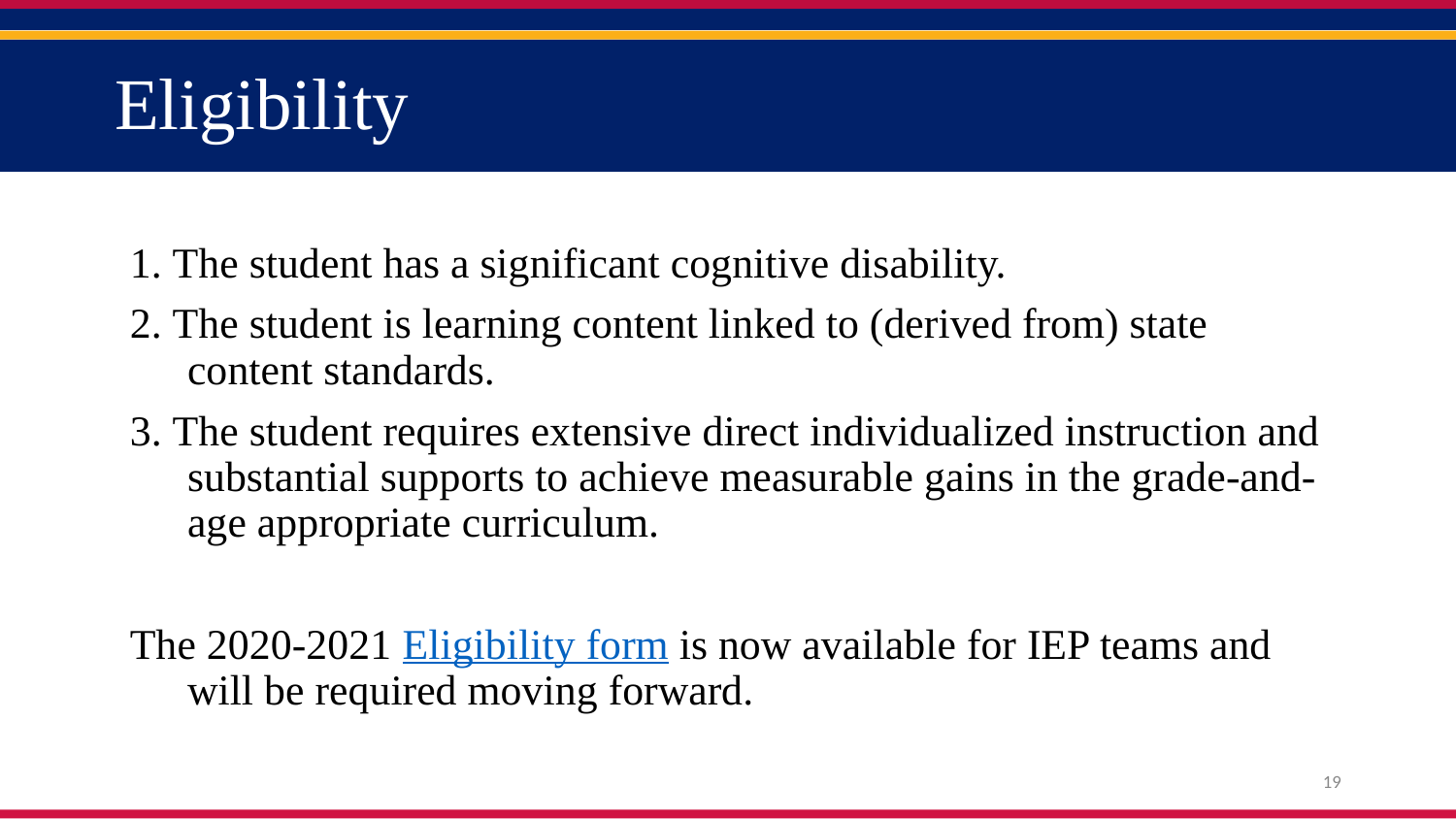

# Eligibility
1. The student has a significant cognitive disability.
2. The student is learning content linked to (derived from) state content standards.
3. The student requires extensive direct individualized instruction and substantial supports to achieve measurable gains in the grade-and-age appropriate curriculum.

The 2020-2021 Eligibility form is now available for IEP teams and will be required moving forward.

19